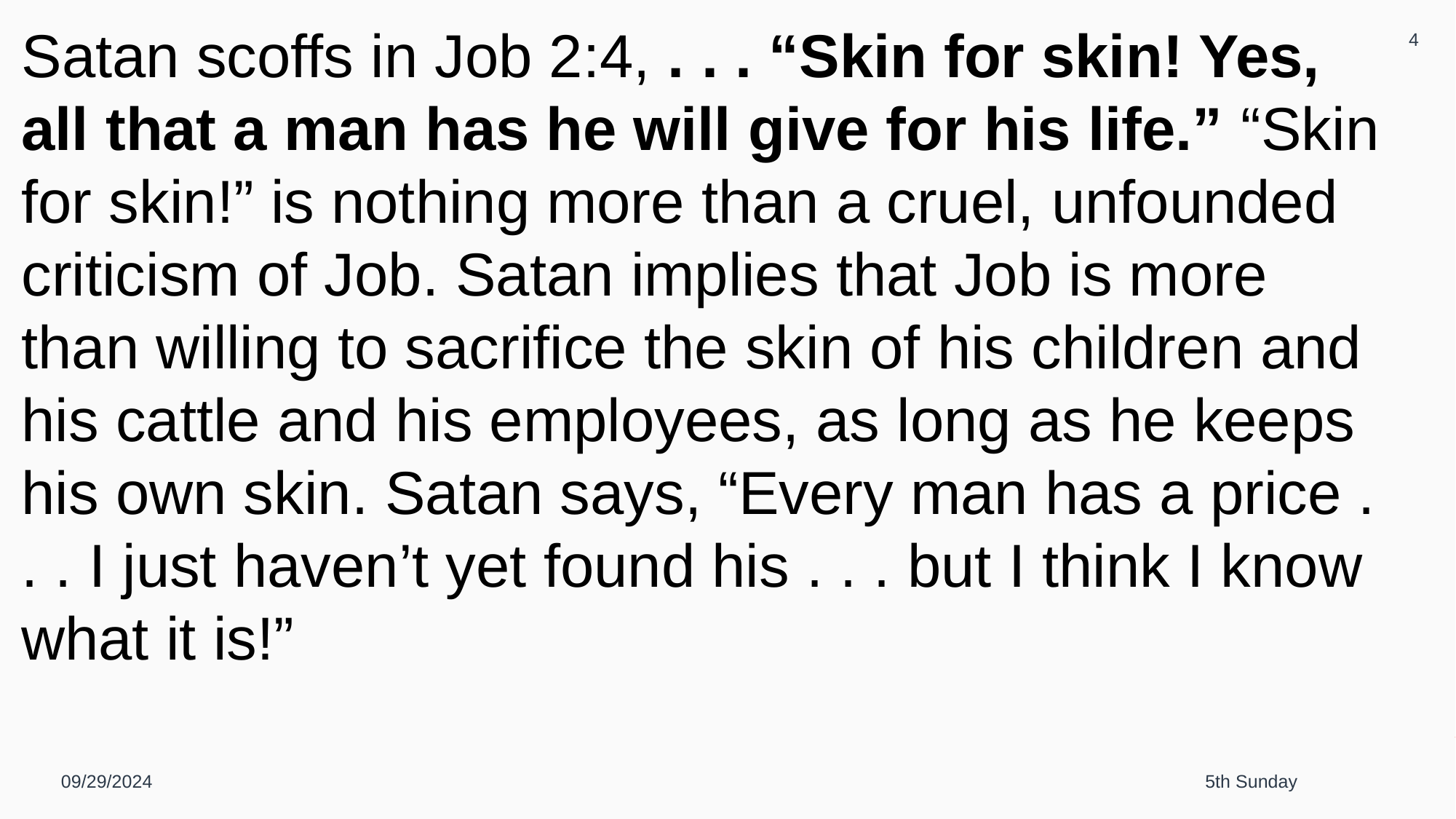

4
Satan scoffs in Job 2:4, . . . “Skin for skin! Yes, all that a man has he will give for his life.” “Skin for skin!” is nothing more than a cruel, unfounded criticism of Job. Satan implies that Job is more than willing to sacrifice the skin of his children and his cattle and his employees, as long as he keeps his own skin. Satan says, “Every man has a price . . . I just haven’t yet found his . . . but I think I know what it is!”
09/29/2024
5th Sunday